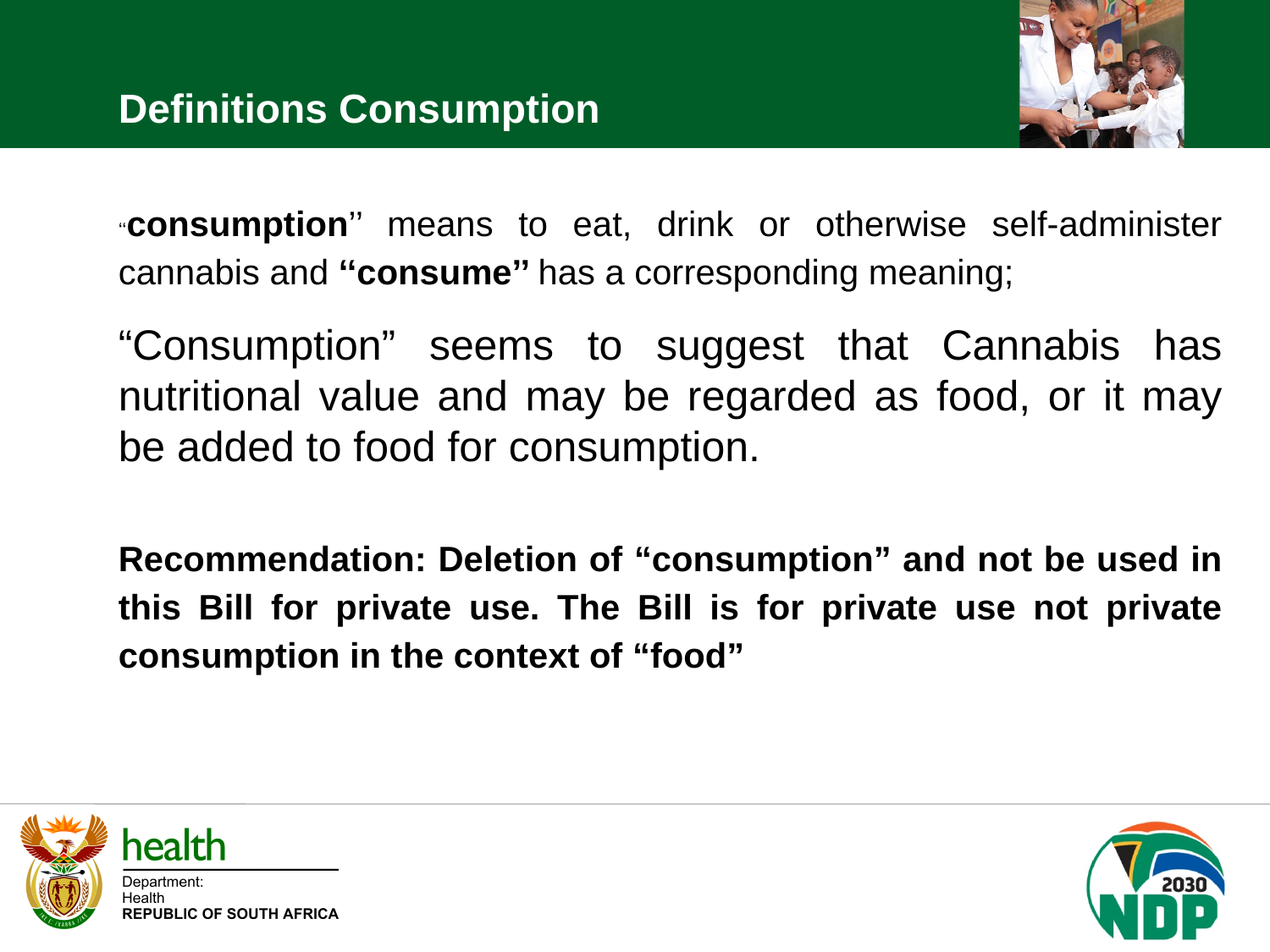

Definitions Consumption
‘‘consumption’’ means to eat, drink or otherwise self-administer cannabis and ‘‘consume’’ has a corresponding meaning;
“Consumption” seems to suggest that Cannabis has nutritional value and may be regarded as food, or it may be added to food for consumption.

Recommendation: Deletion of “consumption” and not be used in this Bill for private use. The Bill is for private use not private consumption in the context of “food”